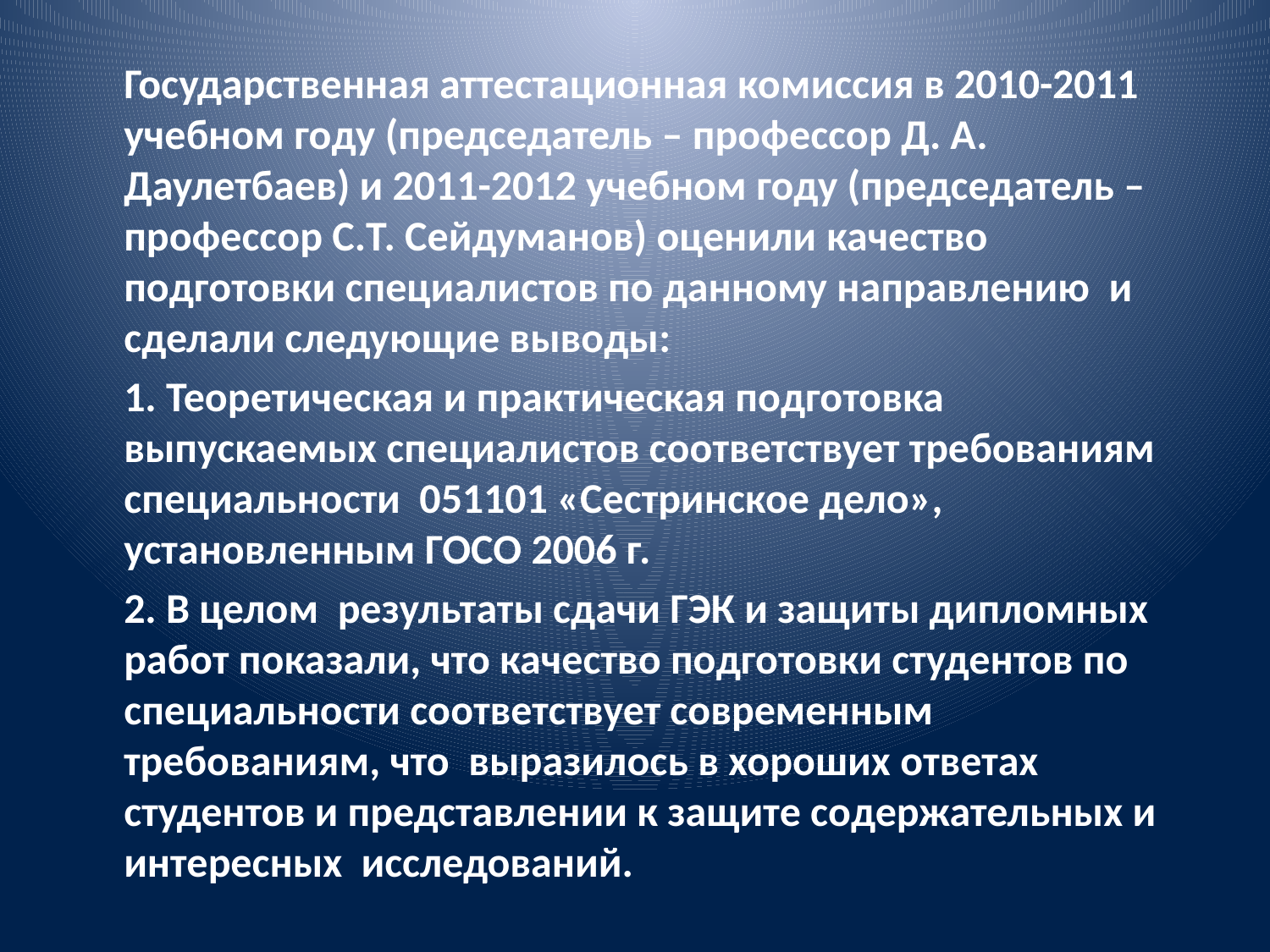

Государственная аттестационная комиссия в 2010-2011 учебном году (председатель – профессор Д. А. Даулетбаев) и 2011-2012 учебном году (председатель – профессор С.Т. Сейдуманов) оценили качество  подготовки специалистов по данному направлению  и сделали следующие выводы:
     1. Теоретическая и практическая подготовка выпускаемых специалистов соответствует требованиям  специальности  051101 «Сестринское дело», установленным ГОСО 2006 г.
     2. В целом  результаты сдачи ГЭК и защиты дипломных работ показали, что качество подготовки студентов по специальности соответствует современным требованиям, что  выразилось в хороших ответах студентов и представлении к защите содержательных и интересных  исследований.